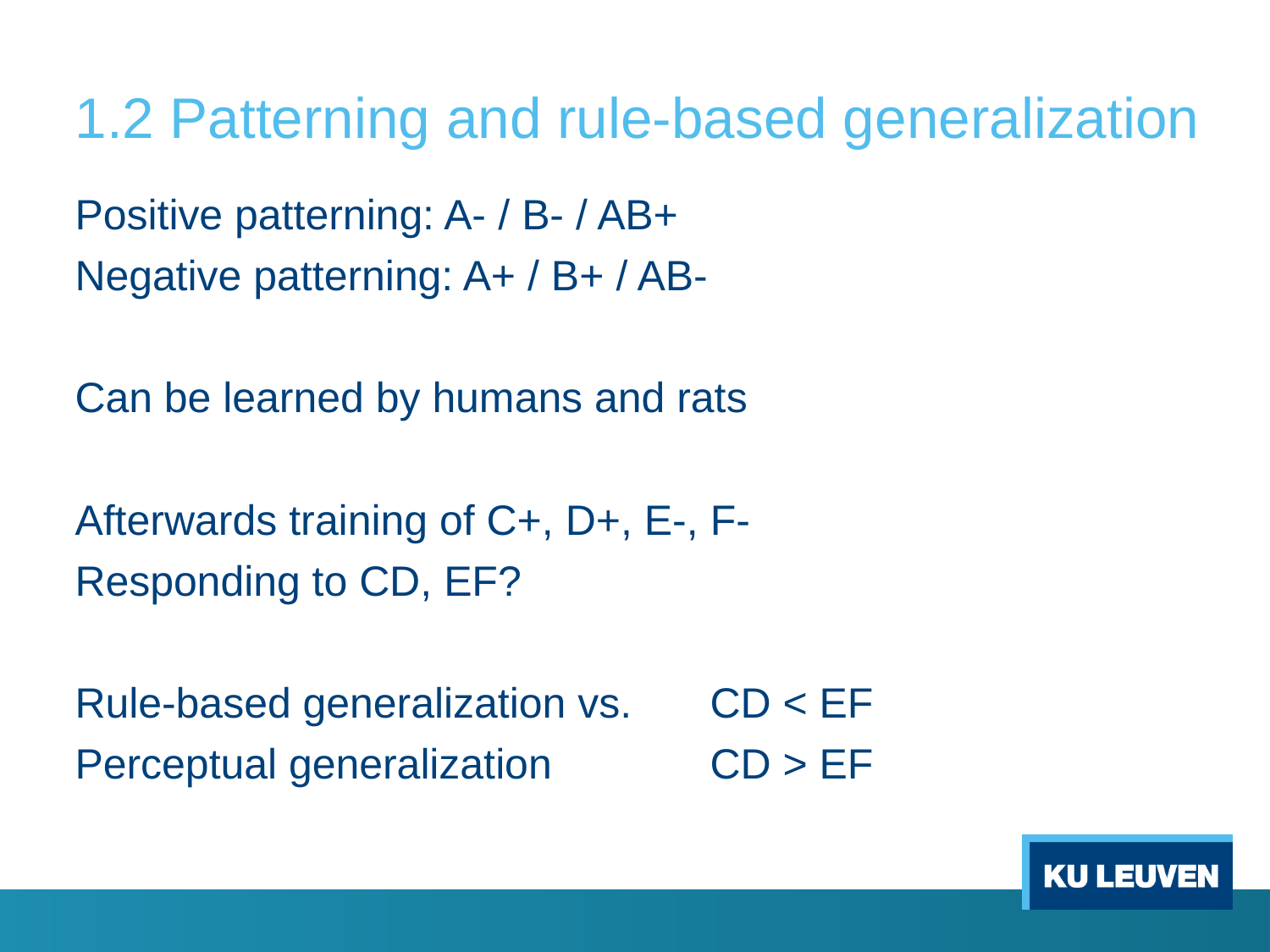

# 1.2 Patterning and rule-based generalization
Positive patterning: A- / B- / AB+
Negative patterning: A+ / B+ / AB-

Can be learned by humans and rats

Afterwards training of C+, D+, E-, F-
Responding to CD, EF?

Rule-based generalization vs.	CD < EF
Perceptual generalization		CD > EF